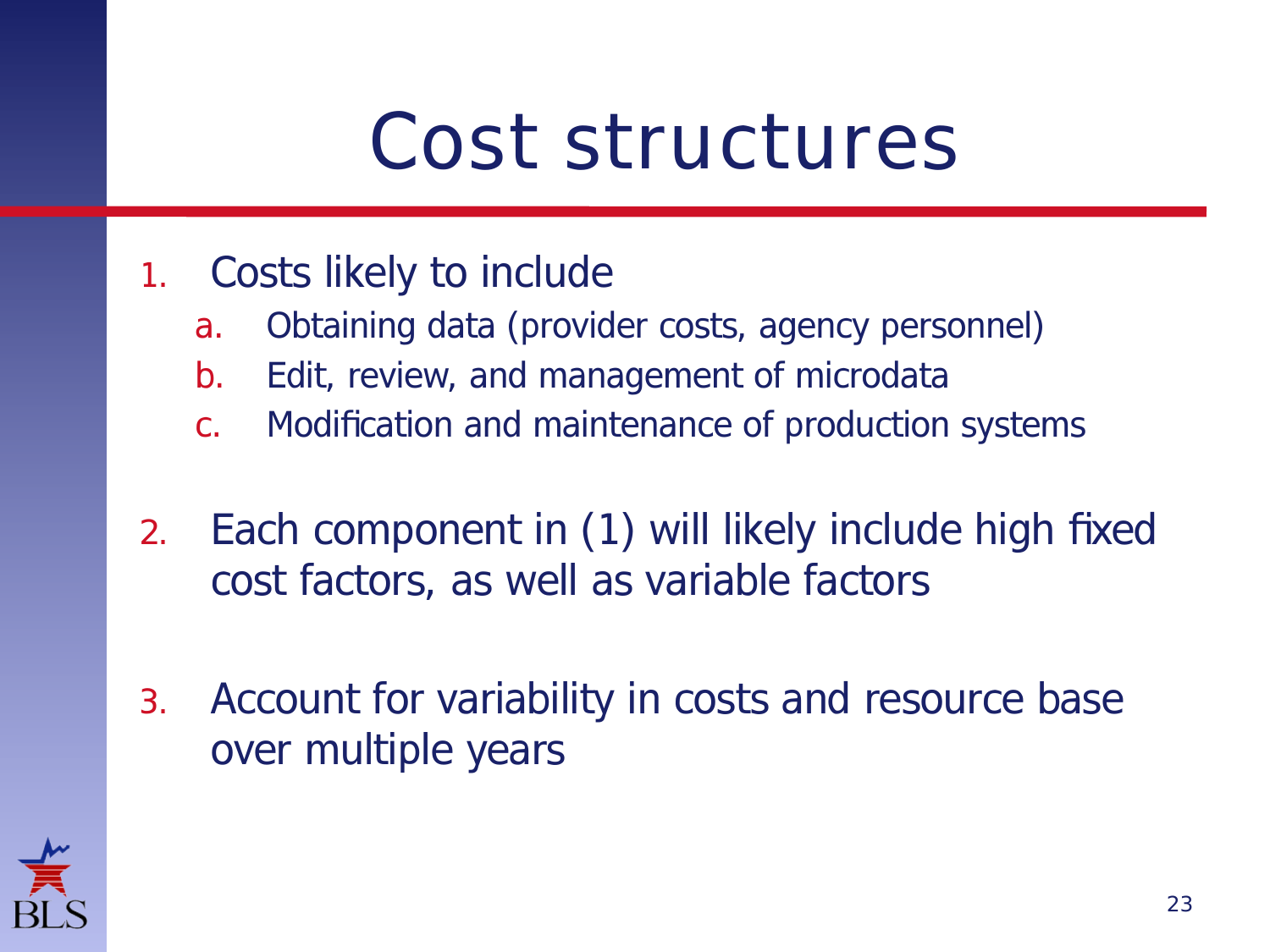

# Cost structures
Costs likely to include
Obtaining data (provider costs, agency personnel)
Edit, review, and management of microdata
Modification and maintenance of production systems

Each component in (1) will likely include high fixed cost factors, as well as variable factors

Account for variability in costs and resource base over multiple years
23